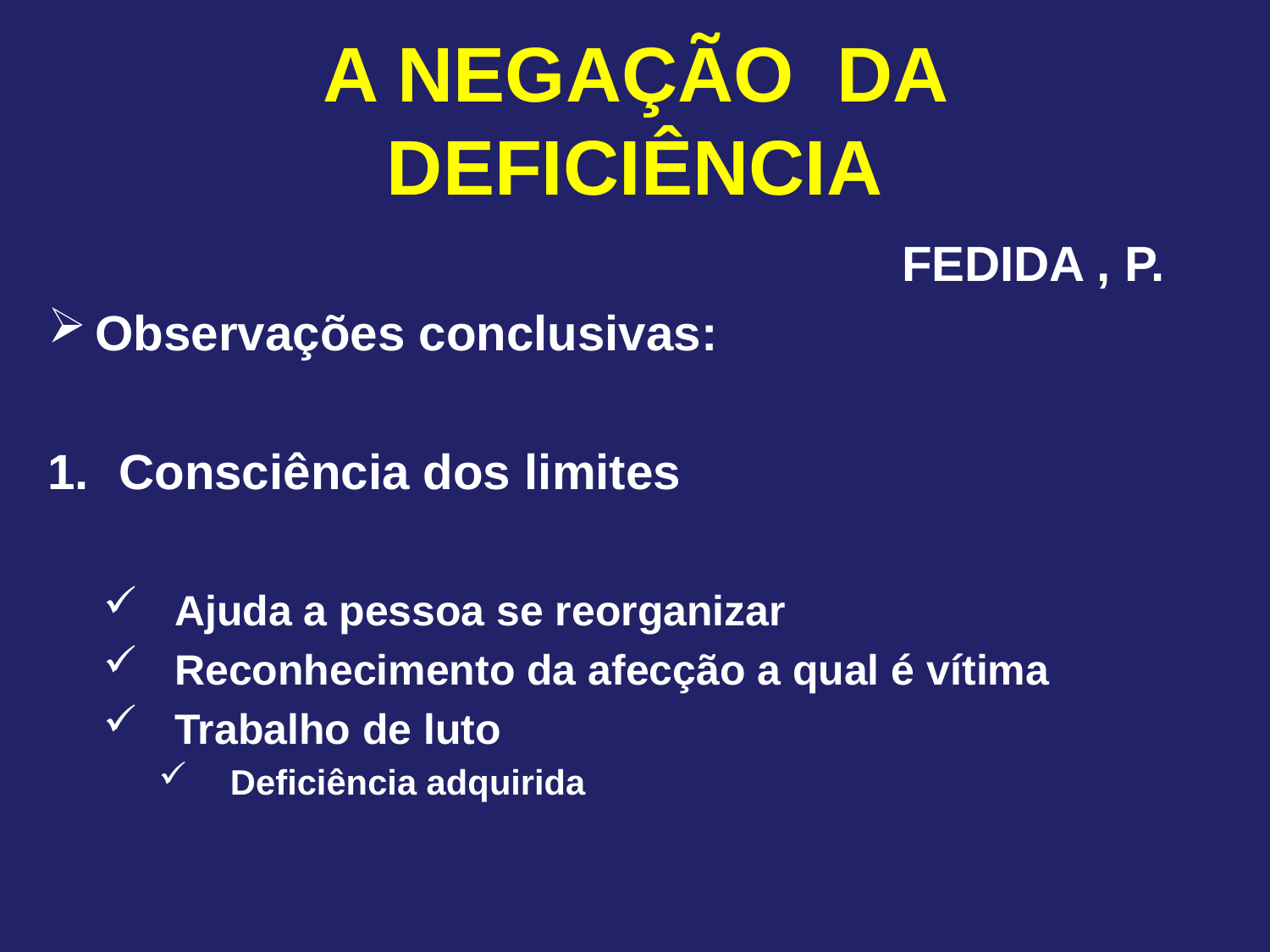

# A NEGAÇÃO  DA DEFICIÊNCIA
FEDIDA , P.
Observações conclusivas:

Consciência dos limites

Ajuda a pessoa se reorganizar
Reconhecimento da afecção a qual é vítima
Trabalho de luto
Deficiência adquirida